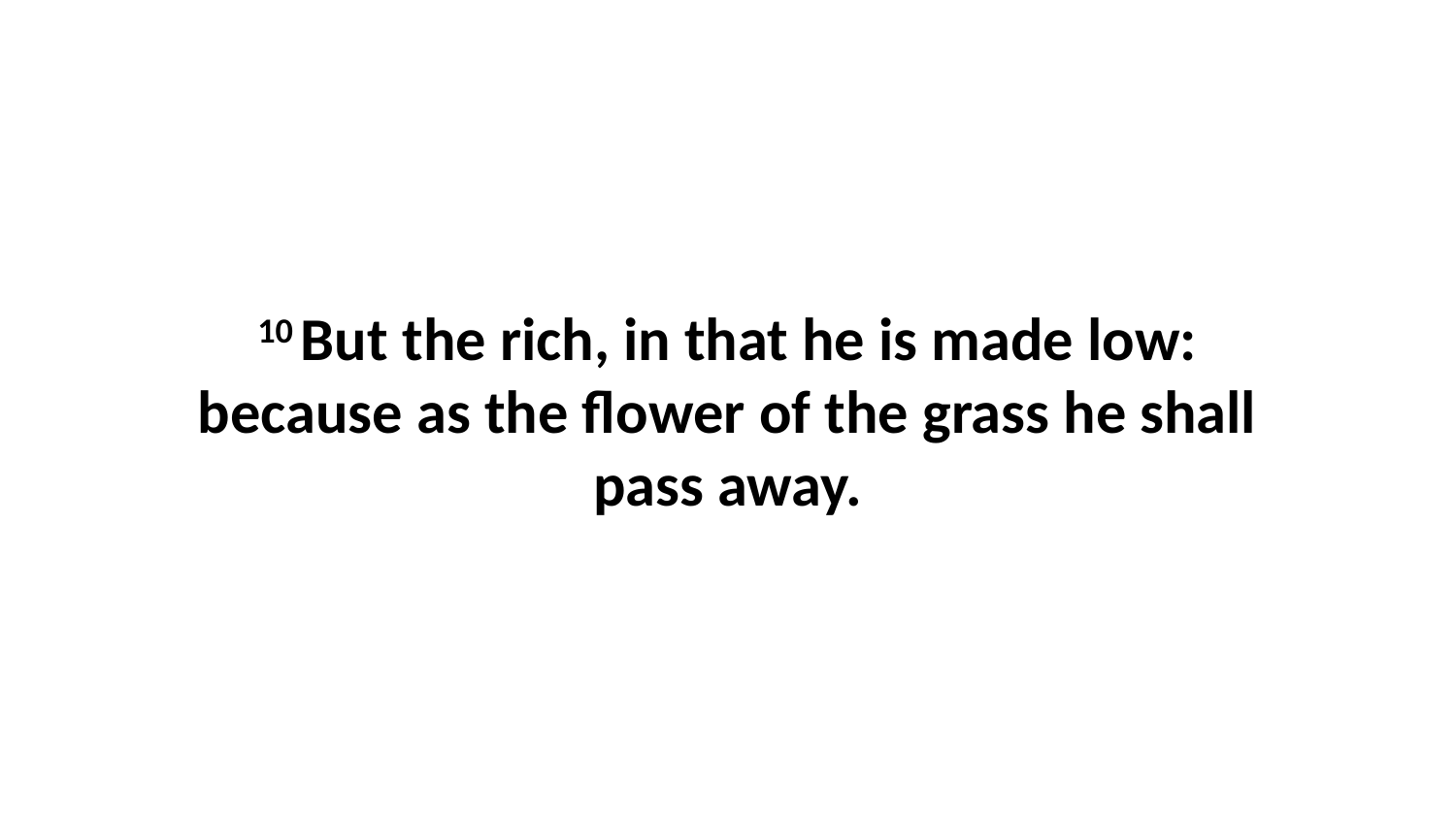

10 But the rich, in that he is made low: because as the flower of the grass he shall pass away.